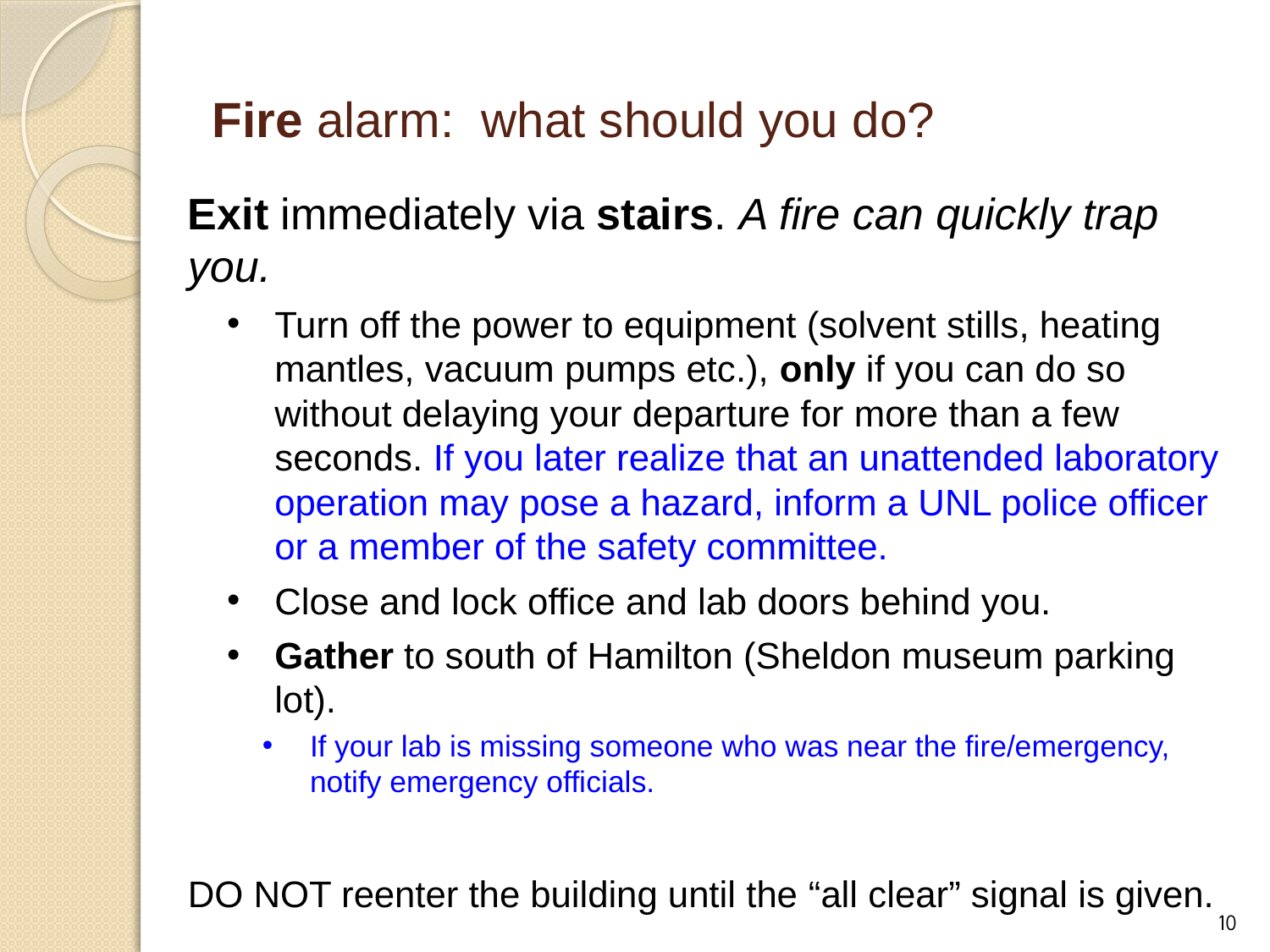

# Fire alarm:  what should you do?
Exit immediately via stairs. A fire can quickly trap you.
Turn off the power to equipment (solvent stills, heating mantles, vacuum pumps etc.), only if you can do so without delaying your departure for more than a few seconds. If you later realize that an unattended laboratory operation may pose a hazard, inform a UNL police officer or a member of the safety committee.
Close and lock office and lab doors behind you.
Gather to south of Hamilton (Sheldon museum parking lot).
If your lab is missing someone who was near the fire/emergency, notify emergency officials.

DO NOT reenter the building until the “all clear” signal is given.

10